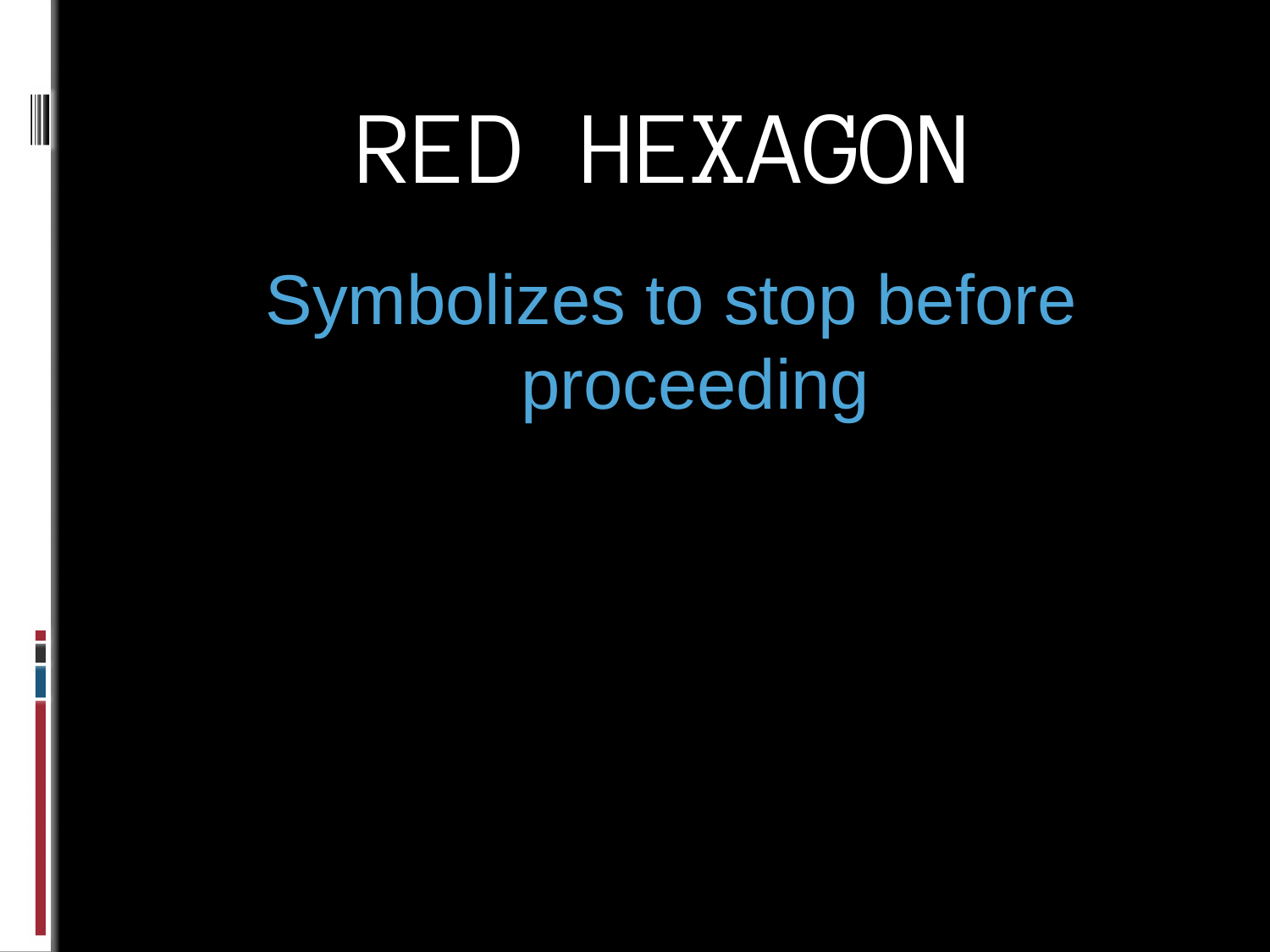

# RED HEXAGON
Symbolizes to stop before proceeding